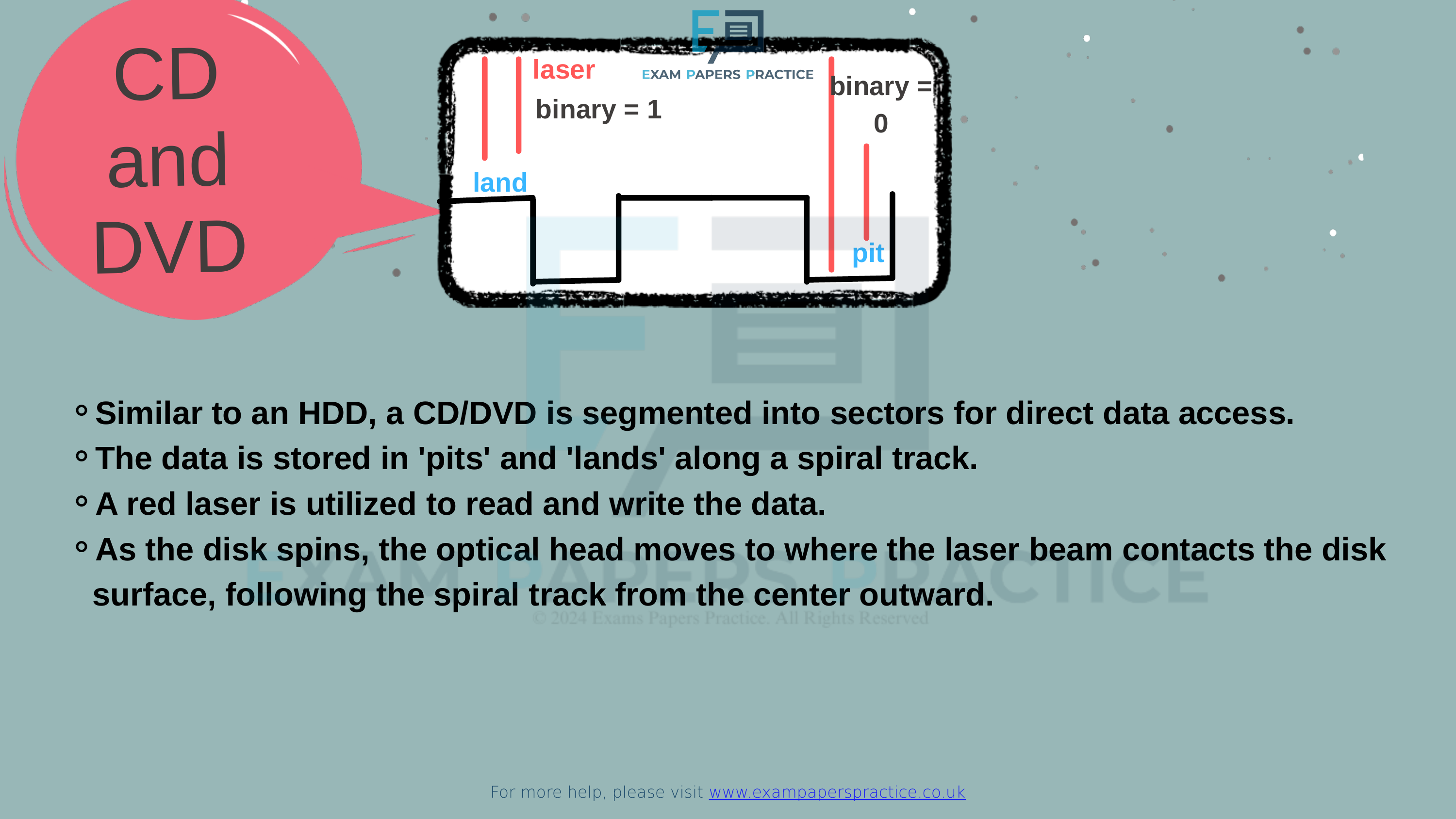

For more help, please visit www.exampaperspractice.co.uk
CD and DVD

laser
binary = 0
binary = 1

land

pit

Similar to an HDD, a CD/DVD is segmented into sectors for direct data access.
The data is stored in 'pits' and 'lands' along a spiral track.
A red laser is utilized to read and write the data.
As the disk spins, the optical head moves to where the laser beam contacts the disk surface, following the spiral track from the center outward.